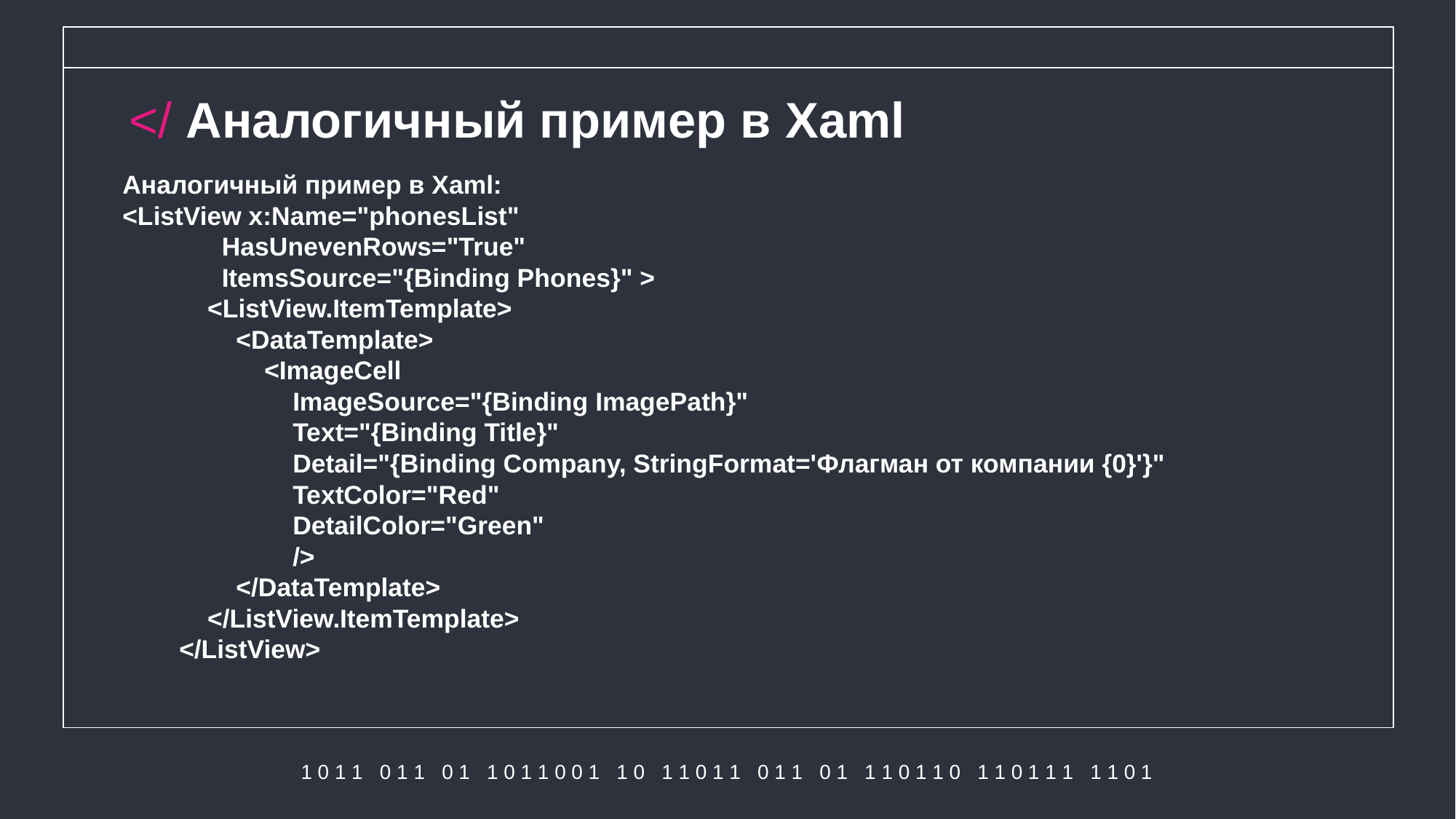

# </ Аналогичный пример в Xaml
Аналогичный пример в Xaml:
<ListView x:Name="phonesList"
              HasUnevenRows="True"
              ItemsSource="{Binding Phones}" >
            <ListView.ItemTemplate>
                <DataTemplate>
                    <ImageCell
                        ImageSource="{Binding ImagePath}"
                        Text="{Binding Title}"
                        Detail="{Binding Company, StringFormat='Флагман от компании {0}'}"
                        TextColor="Red"
                        DetailColor="Green"
                        />
                </DataTemplate>
            </ListView.ItemTemplate>
        </ListView>